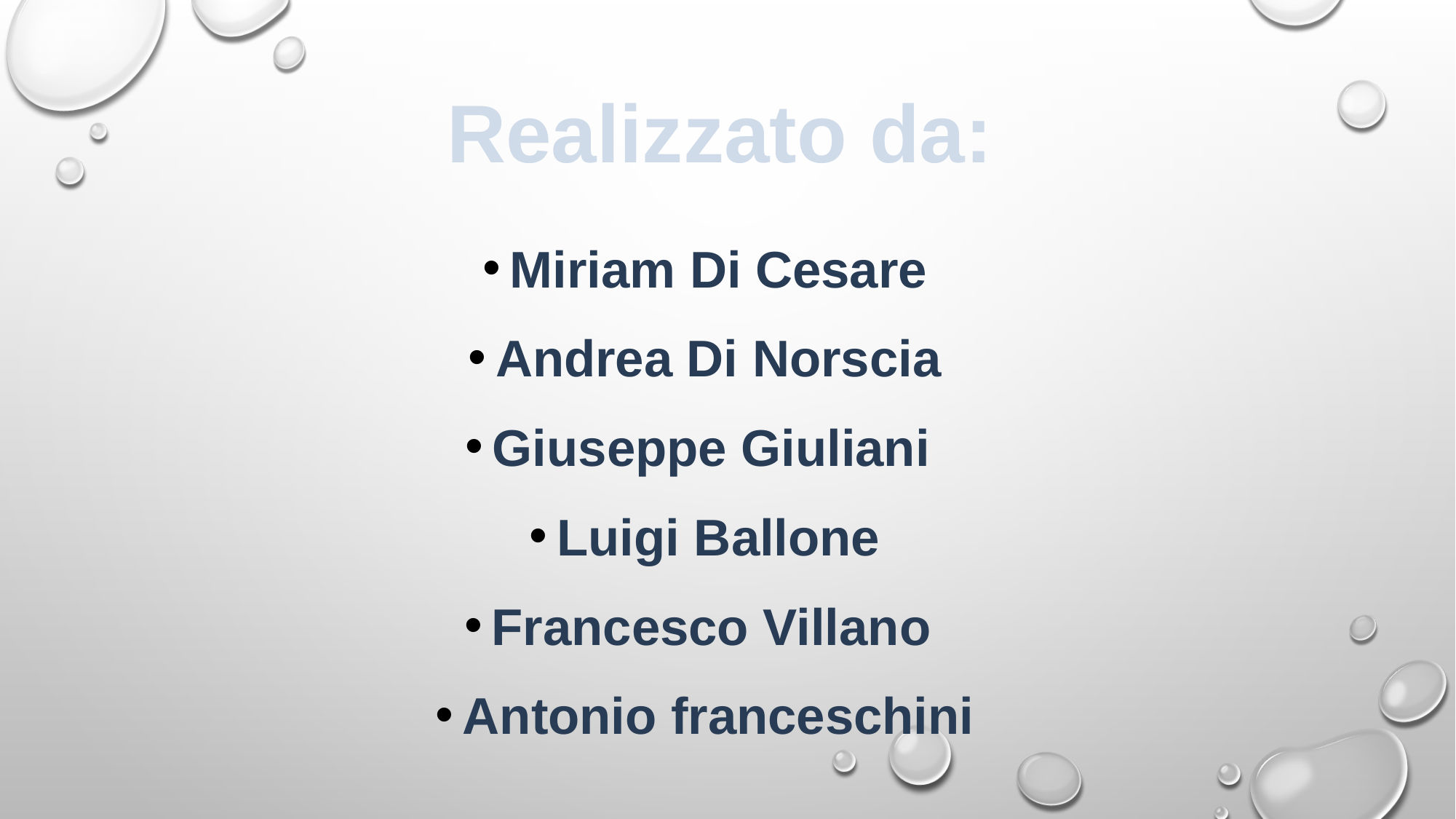

# Realizzato da:
Miriam Di Cesare
Andrea Di Norscia
Giuseppe Giuliani
Luigi Ballone
Francesco Villano
Antonio franceschini